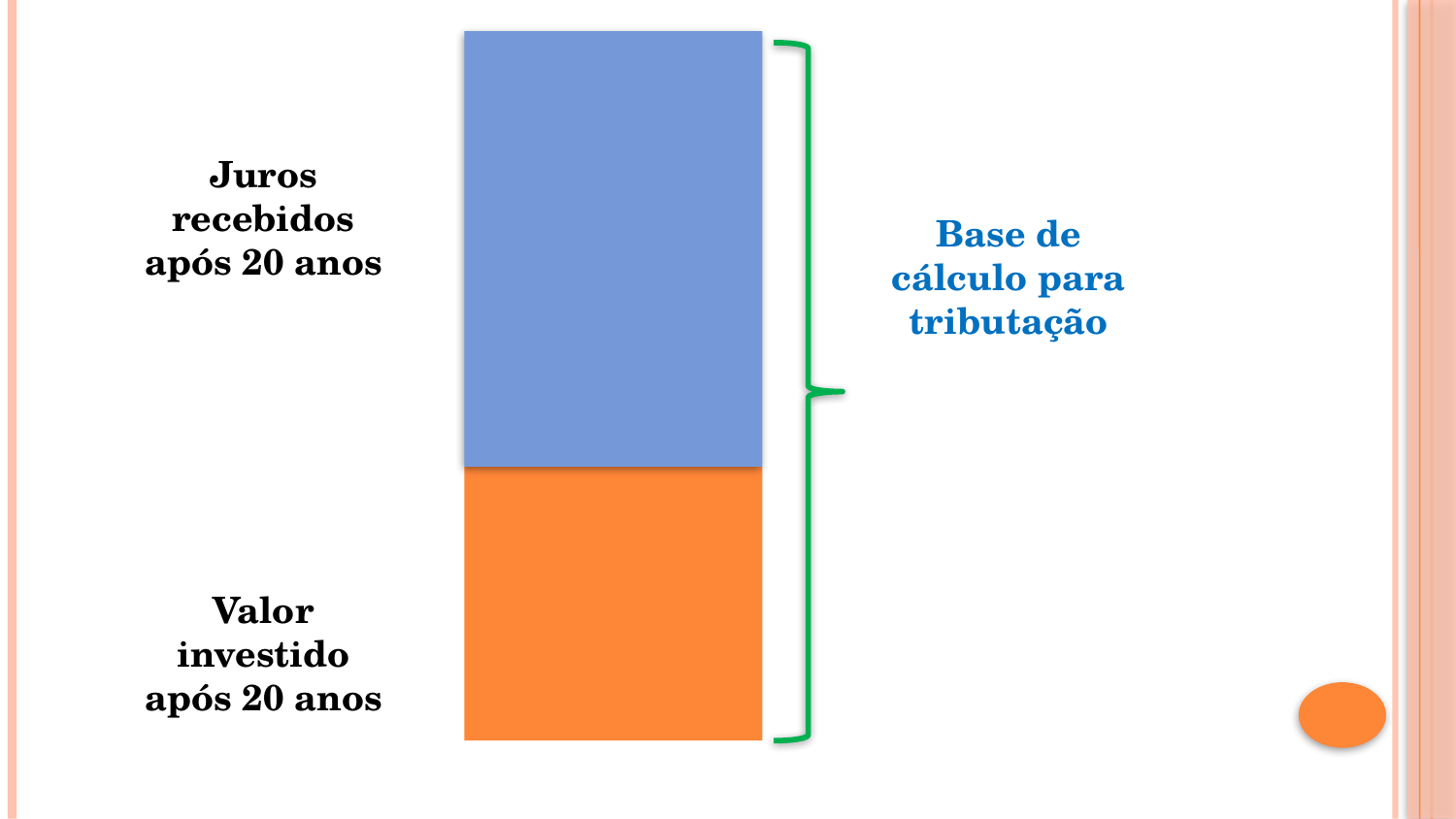

Juros recebidos após 20 anos
Base de cálculo para tributação

Valor investido após 20 anos